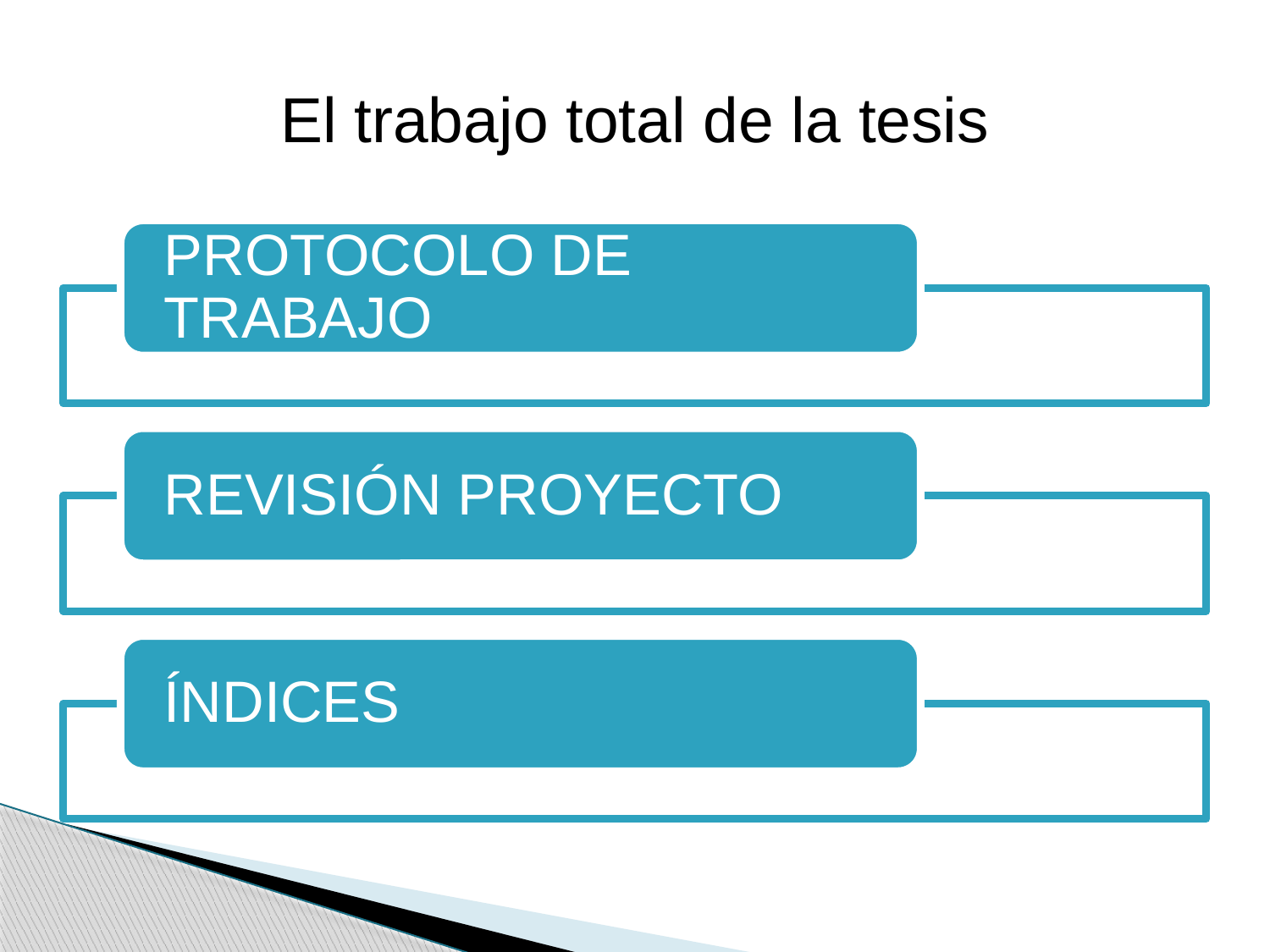

# El trabajo total de la tesis
PROTOCOLO DE TRABAJO
REVISIÓN PROYECTO
ÍNDICES